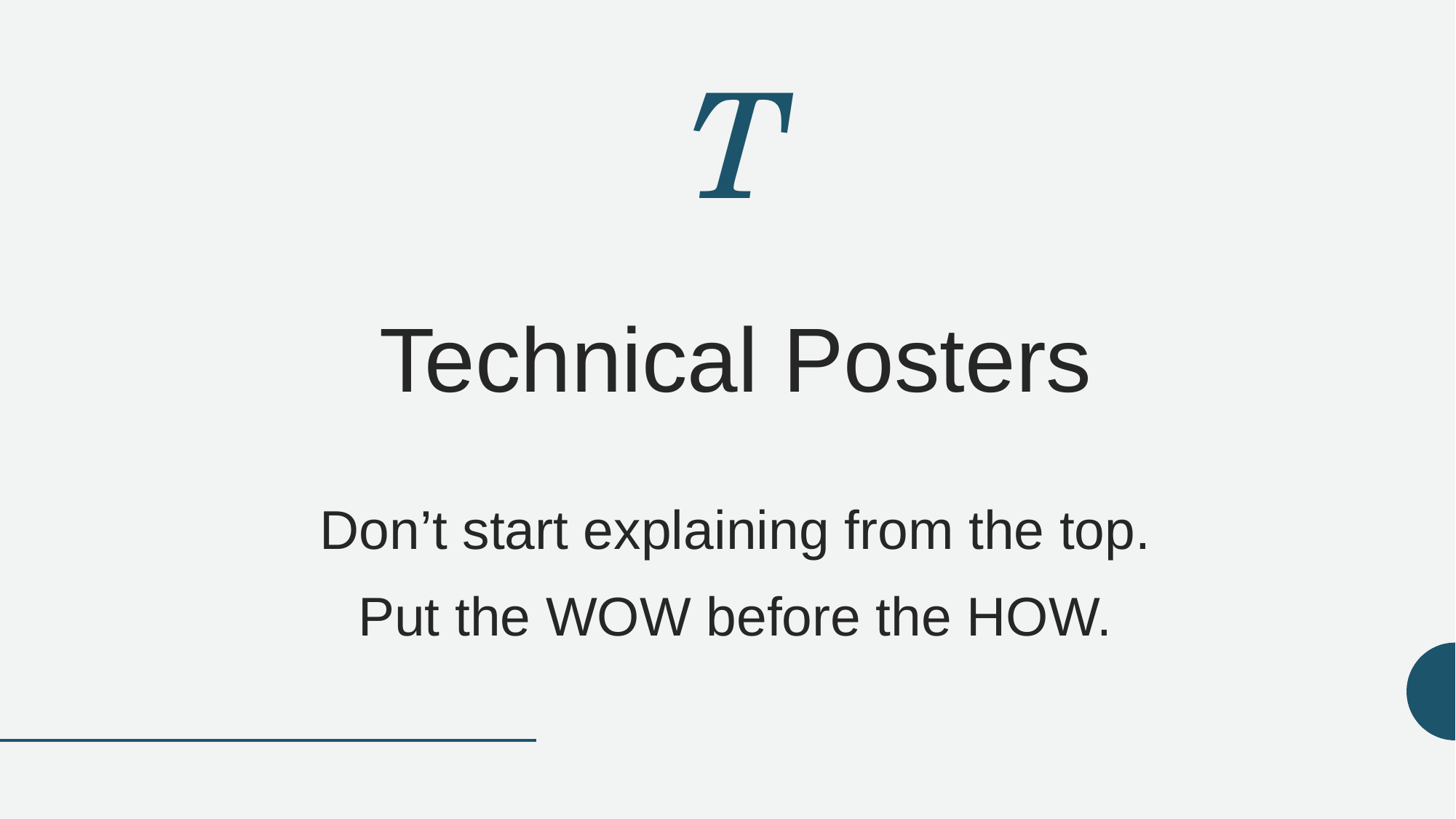

# T
Technical Posters

Don’t start explaining from the top.
Put the WOW before the HOW.